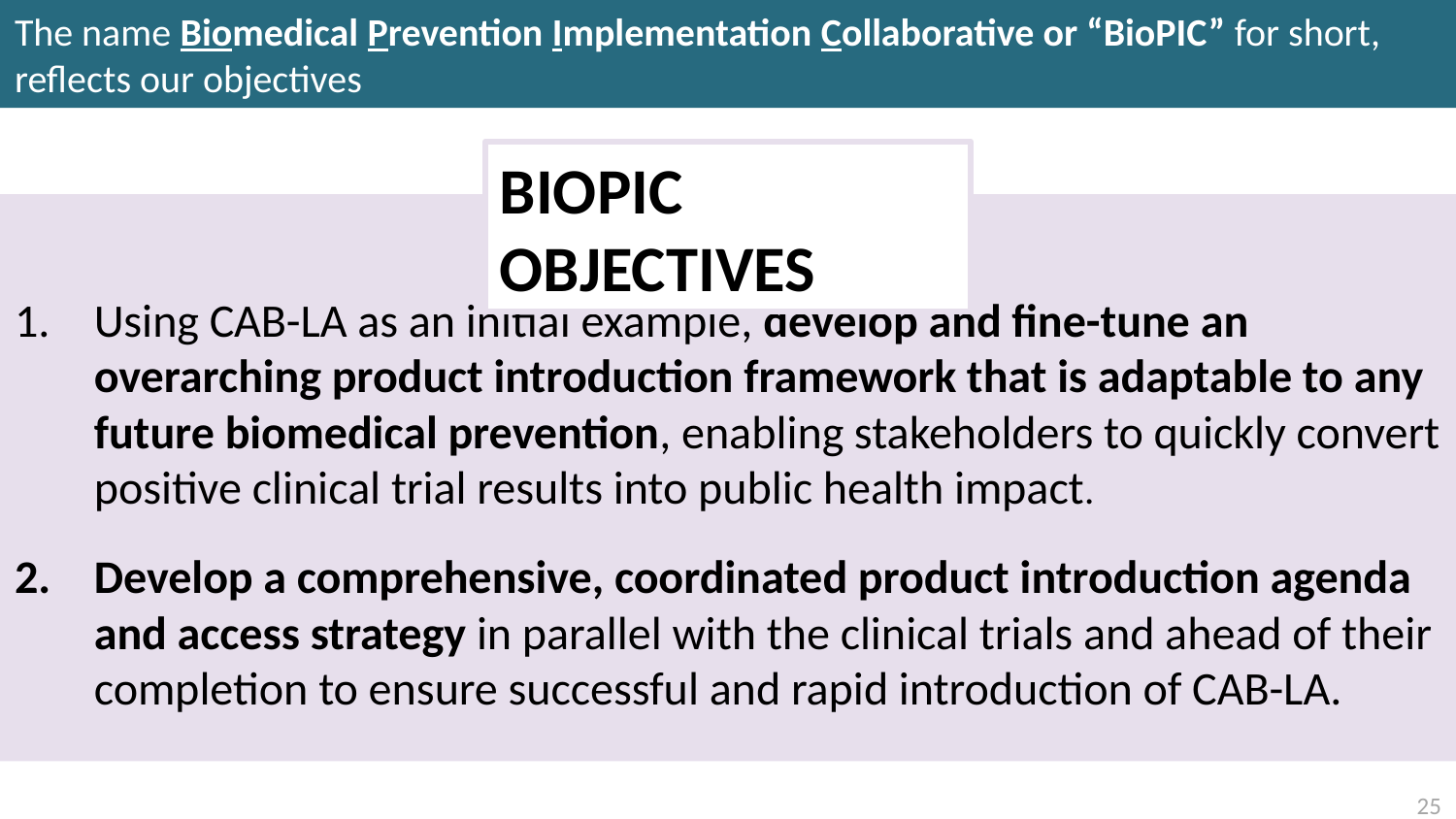

# The name Biomedical Prevention Implementation Collaborative or “BioPIC” for short, reflects our objectives
BioPIC Objectives

Using CAB-LA as an initial example, develop and fine-tune an overarching product introduction framework that is adaptable to any future biomedical prevention, enabling stakeholders to quickly convert positive clinical trial results into public health impact.
Develop a comprehensive, coordinated product introduction agenda and access strategy in parallel with the clinical trials and ahead of their completion to ensure successful and rapid introduction of CAB-LA.

25